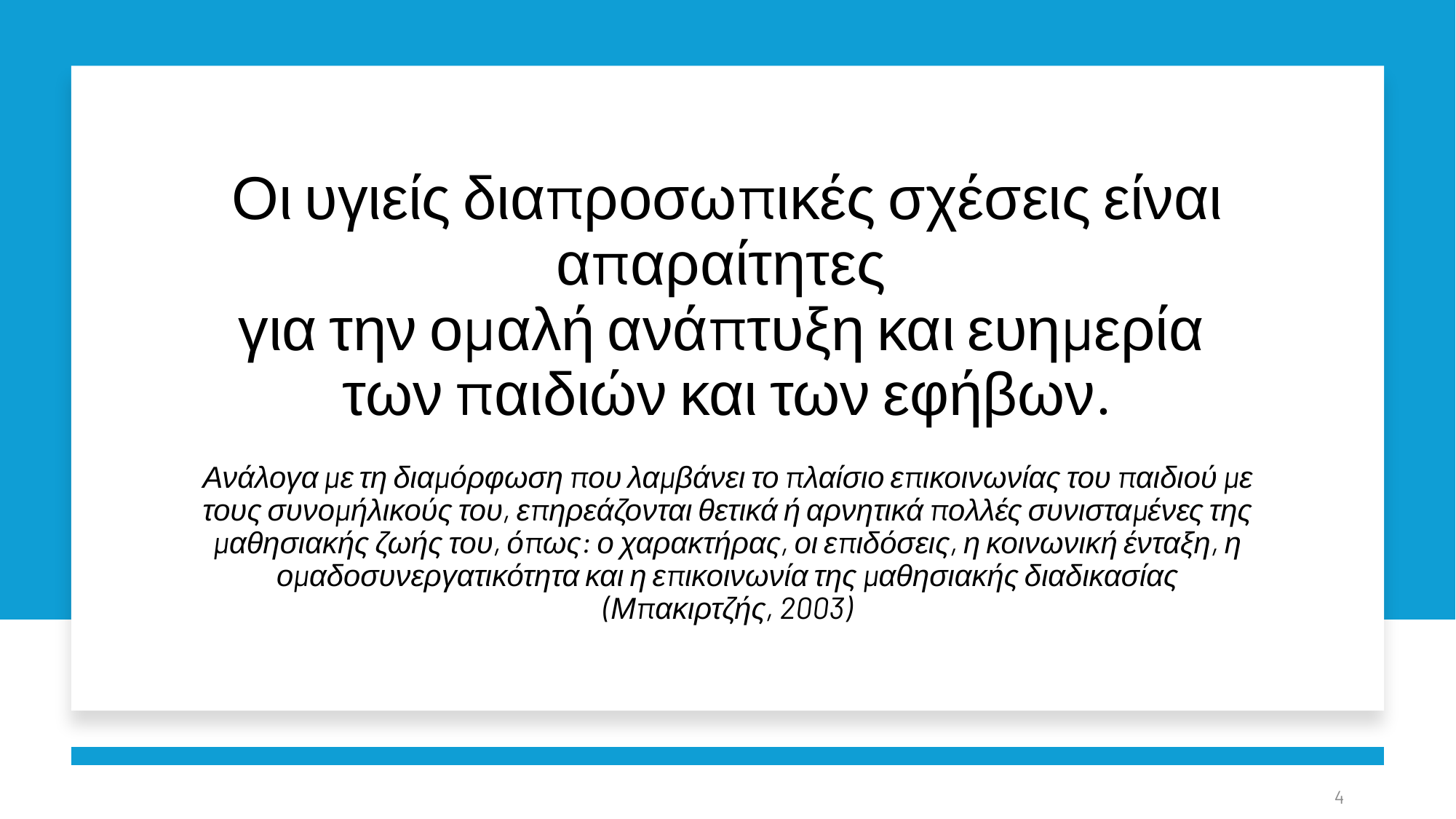

# Οι υγιείς διαπροσωπικές σχέσεις είναι απαραίτητες για την ομαλή ανάπτυξη και ευημερία των παιδιών και των εφήβων.
Ανάλογα με τη διαμόρφωση που λαμβάνει το πλαίσιο επικοινωνίας του παιδιού με τους συνομήλικούς του, επηρεάζονται θετικά ή αρνητικά πολλές συνισταμένες της μαθησιακής ζωής του, όπως: ο χαρακτήρας, οι επιδόσεις, η κοινωνική ένταξη, η ομαδοσυνεργατικότητα και η επικοινωνία της μαθησιακής διαδικασίας (Μπακιρτζής, 2003)
4